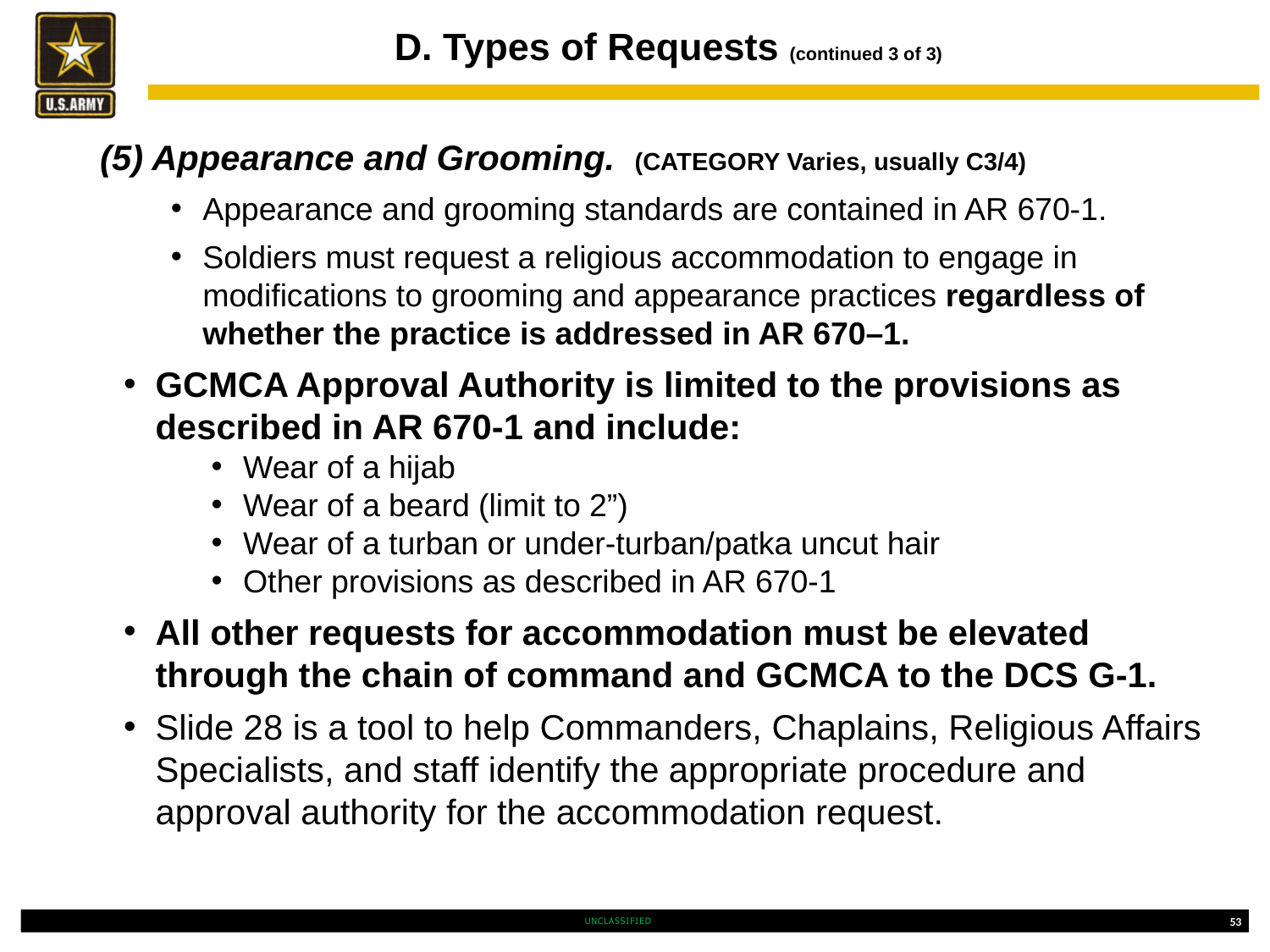

# D. Types of Requests (continued 3 of 3)
(5) Appearance and Grooming.  (CATEGORY Varies, usually C3/4)
Appearance and grooming standards are contained in AR 670-1.
Soldiers must request a religious accommodation to engage in modifications to grooming and appearance practices regardless of whether the practice is addressed in AR 670–1.
GCMCA Approval Authority is limited to the provisions as described in AR 670-1 and include:
Wear of a hijab
Wear of a beard (limit to 2”)
Wear of a turban or under-turban/patka uncut hair
Other provisions as described in AR 670-1
All other requests for accommodation must be elevated through the chain of command and GCMCA to the DCS G-1.
Slide 28 is a tool to help Commanders, Chaplains, Religious Affairs Specialists, and staff identify the appropriate procedure and approval authority for the accommodation request.